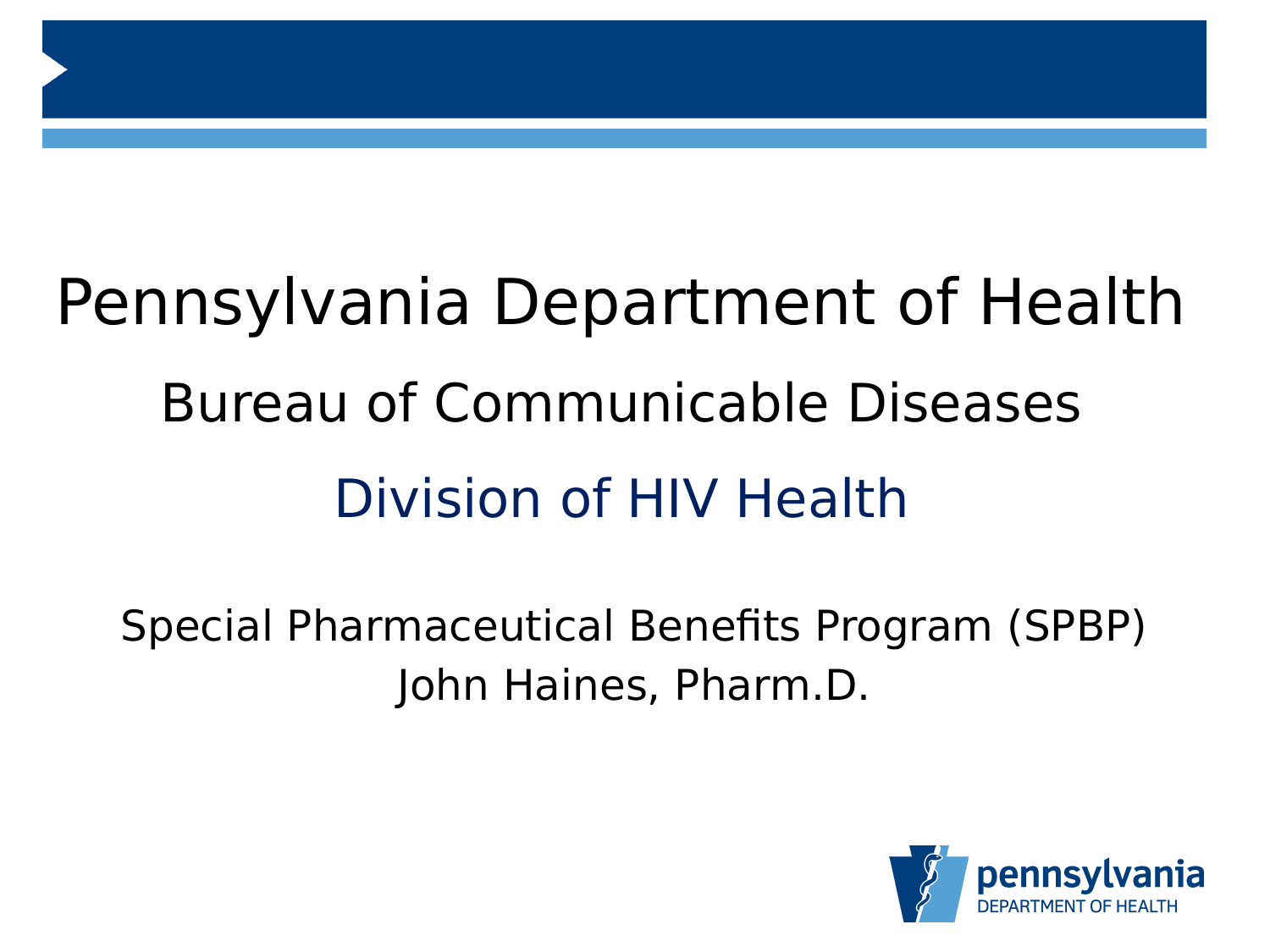

# Pennsylvania Department of Health Bureau of Communicable Diseases Division of HIV Health
Special Pharmaceutical Benefits Program (SPBP)
John Haines, Pharm.D.